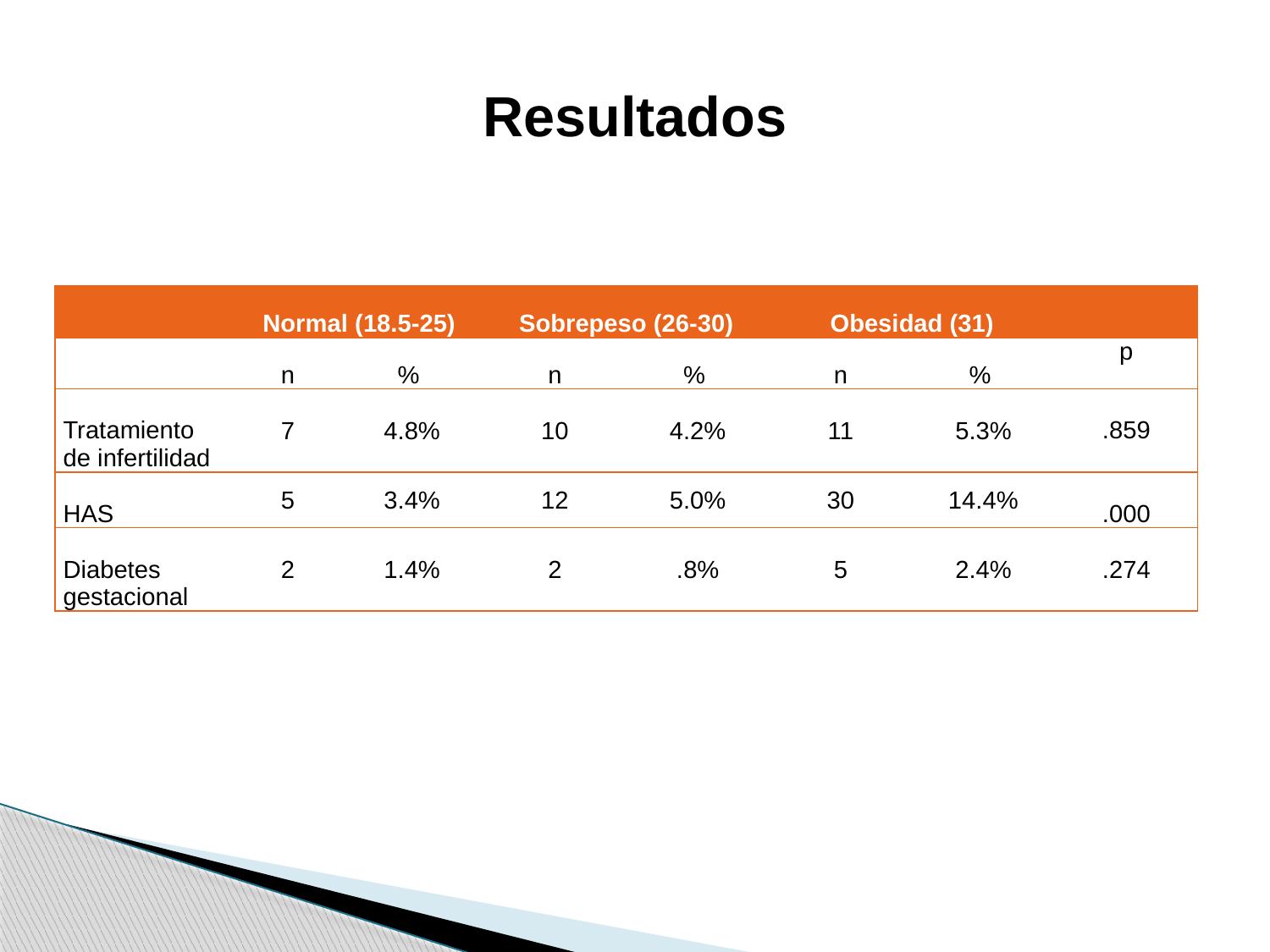

# Resultados
|  | Normal (18.5-25) |  | Sobrepeso (26-30) |  | Obesidad (31) |  |  |
| --- | --- | --- | --- | --- | --- | --- | --- |
|  | n | % | n | % | n | % | p |
| Tratamiento de infertilidad | 7 | 4.8% | 10 | 4.2% | 11 | 5.3% | .859 |
| HAS | 5 | 3.4% | 12 | 5.0% | 30 | 14.4% | .000 |
| Diabetes gestacional | 2 | 1.4% | 2 | .8% | 5 | 2.4% | .274 |